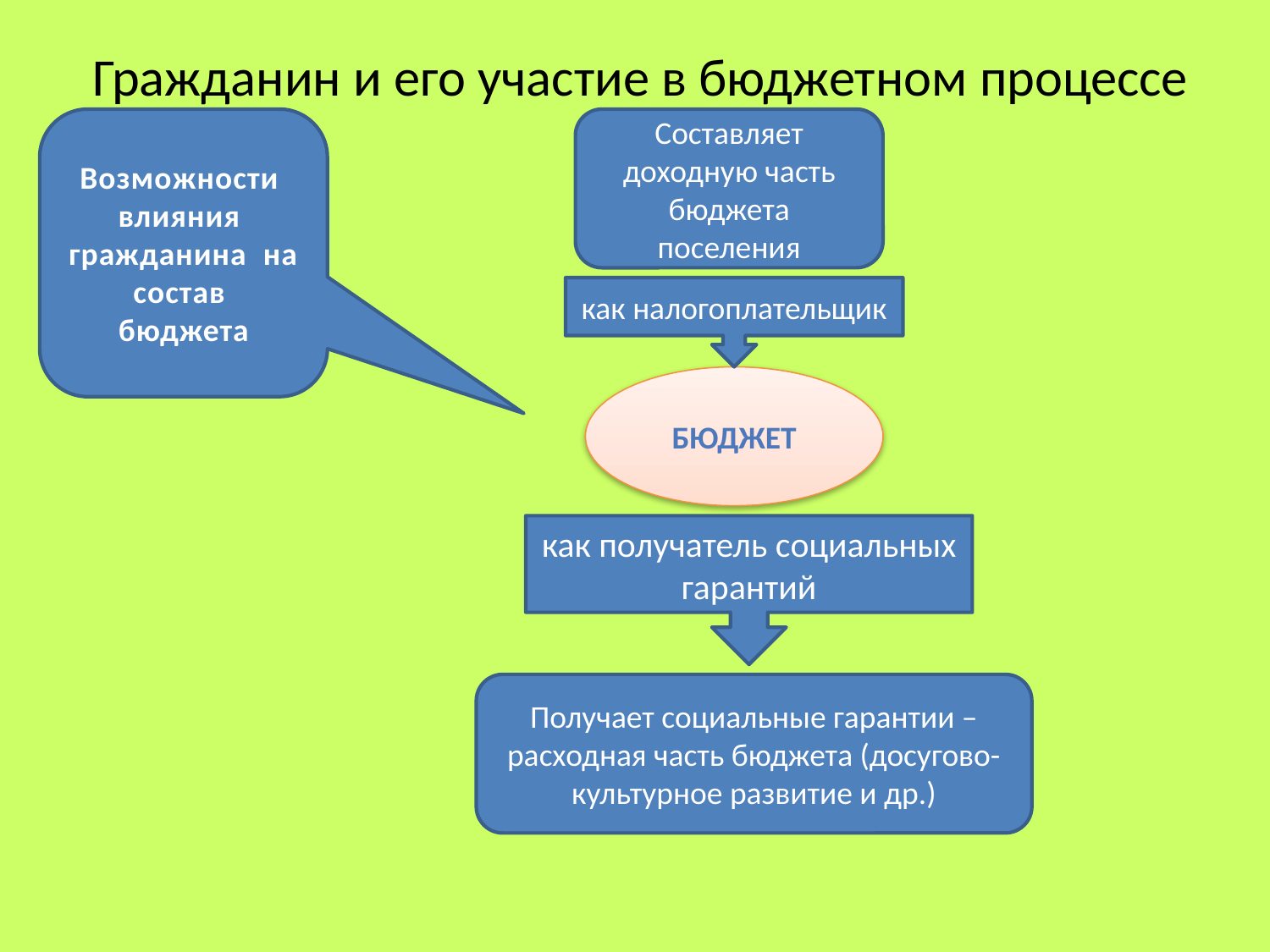

Гражданин и его участие в бюджетном процессе
Возможности  влияния  гражданина  на состав  бюджета
Составляет доходную часть бюджета поселения
как налогоплательщик
БЮДЖЕТ
как получатель социальных гарантий
Получает социальные гарантии – расходная часть бюджета (досугово-культурное развитие и др.)